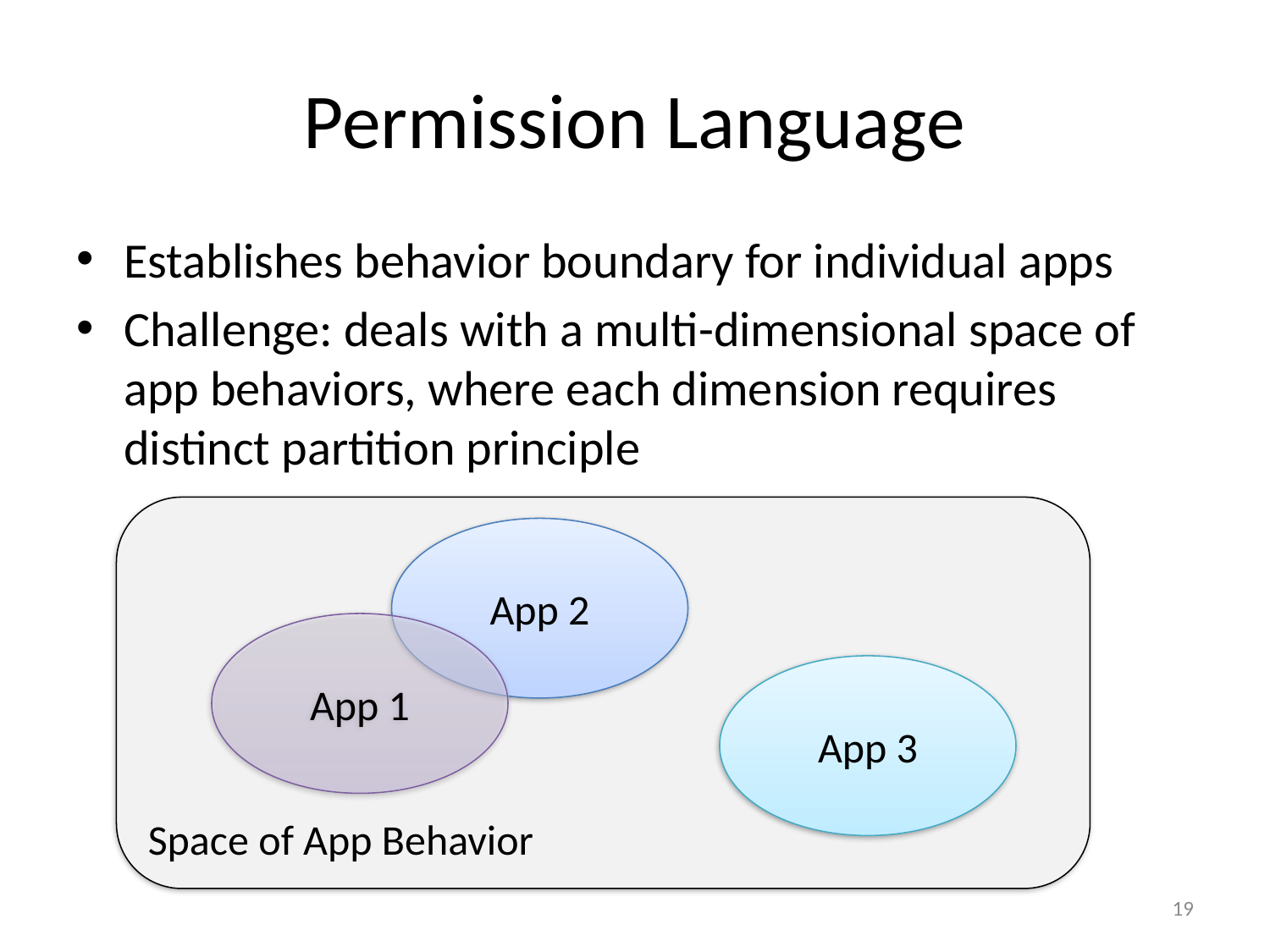

# Permission Language
Establishes behavior boundary for individual apps
Challenge: deals with a multi-dimensional space of app behaviors, where each dimension requires distinct partition principle

Space of App Behavior
App 2
App 1
App 3
19